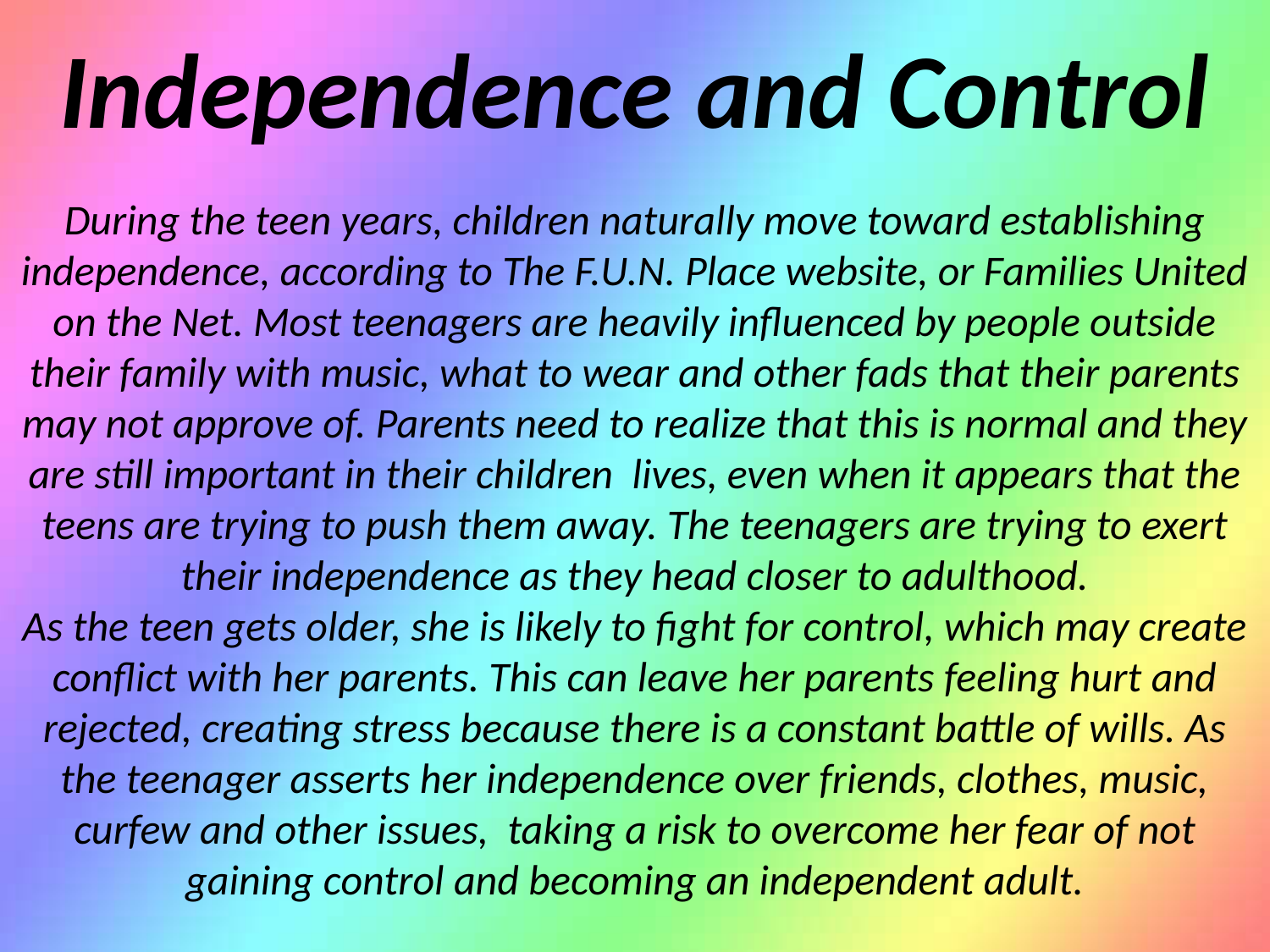

Independence and Control
During the teen years, children naturally move toward establishing independence, according to The F.U.N. Place website, or Families United on the Net. Most teenagers are heavily influenced by people outside their family with music, what to wear and other fads that their parents may not approve of. Parents need to realize that this is normal and they are still important in their children  lives, even when it appears that the teens are trying to push them away. The teenagers are trying to exert their independence as they head closer to adulthood.
As the teen gets older, she is likely to fight for control, which may create conflict with her parents. This can leave her parents feeling hurt and rejected, creating stress because there is a constant battle of wills. As the teenager asserts her independence over friends, clothes, music, curfew and other issues,  taking a risk to overcome her fear of not gaining control and becoming an independent adult.